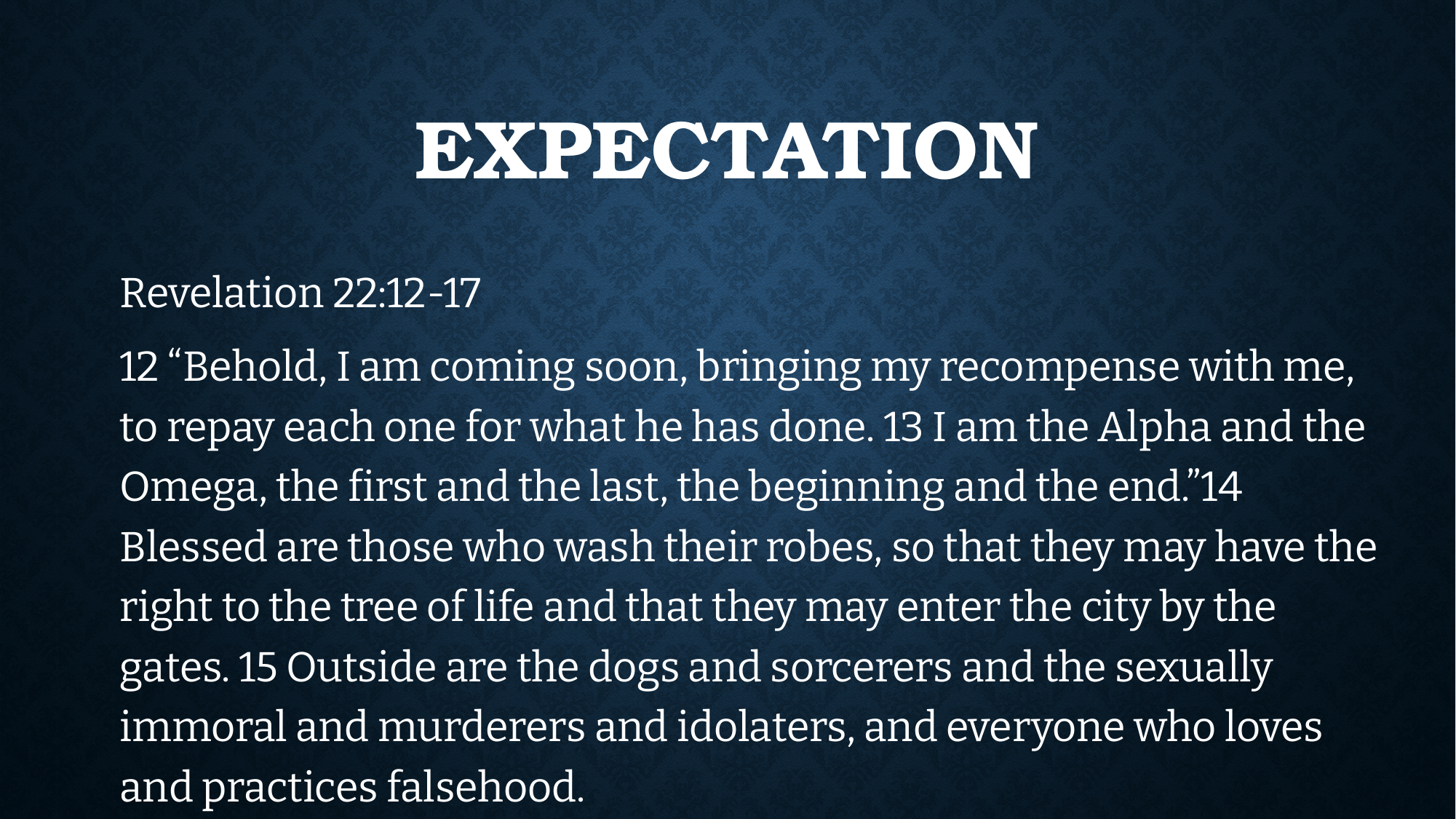

# Expectation
Revelation 22:12-17
12 “Behold, I am coming soon, bringing my recompense with me, to repay each one for what he has done. 13 I am the Alpha and the Omega, the first and the last, the beginning and the end.”14 Blessed are those who wash their robes, so that they may have the right to the tree of life and that they may enter the city by the gates. 15 Outside are the dogs and sorcerers and the sexually immoral and murderers and idolaters, and everyone who loves and practices falsehood.